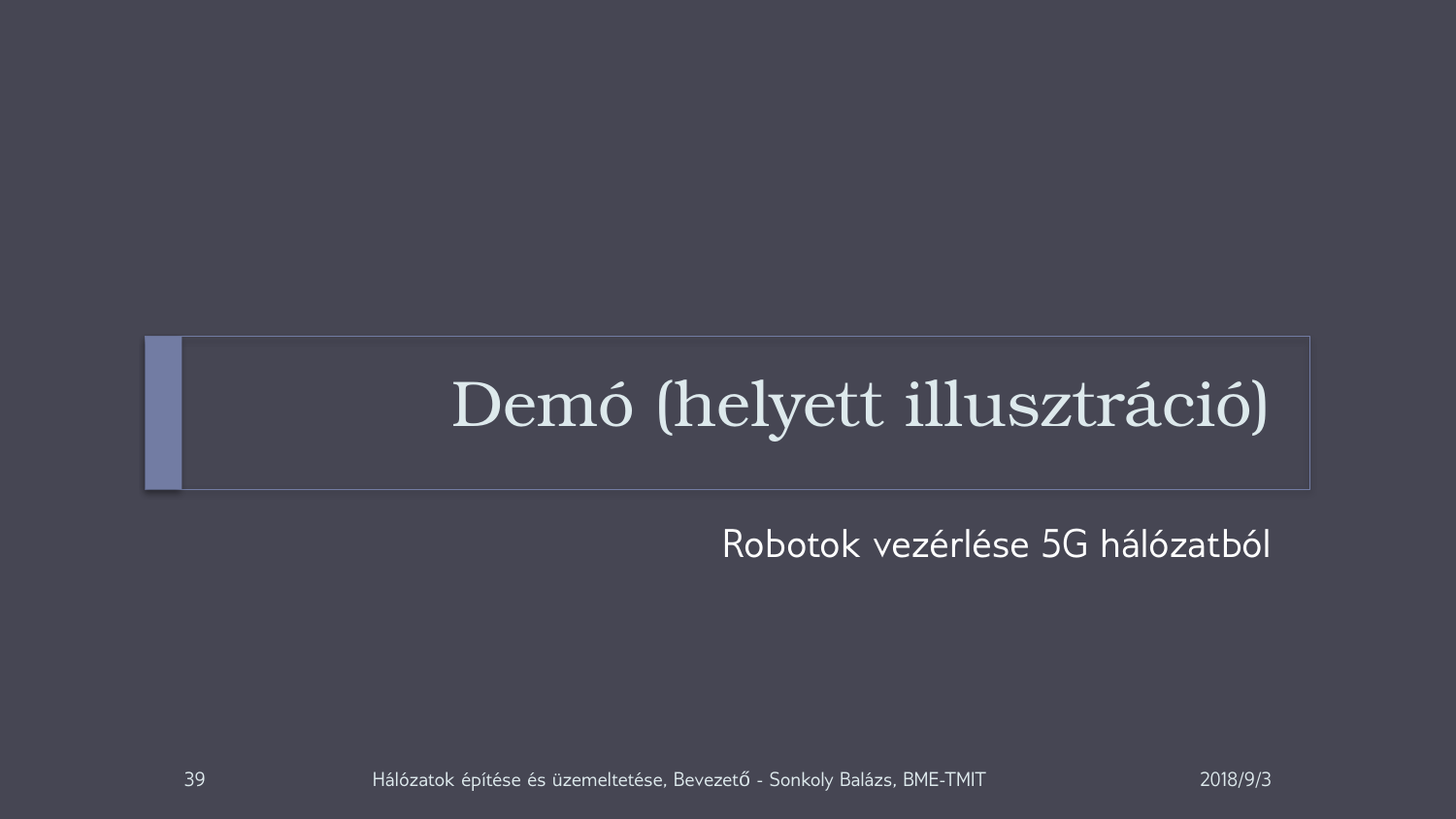

# Demó (helyett illusztráció)
Robotok vezérlése 5G hálózatból
39
Hálózatok építése és üzemeltetése, Bevezető - Sonkoly Balázs, BME-TMIT
2018/9/3